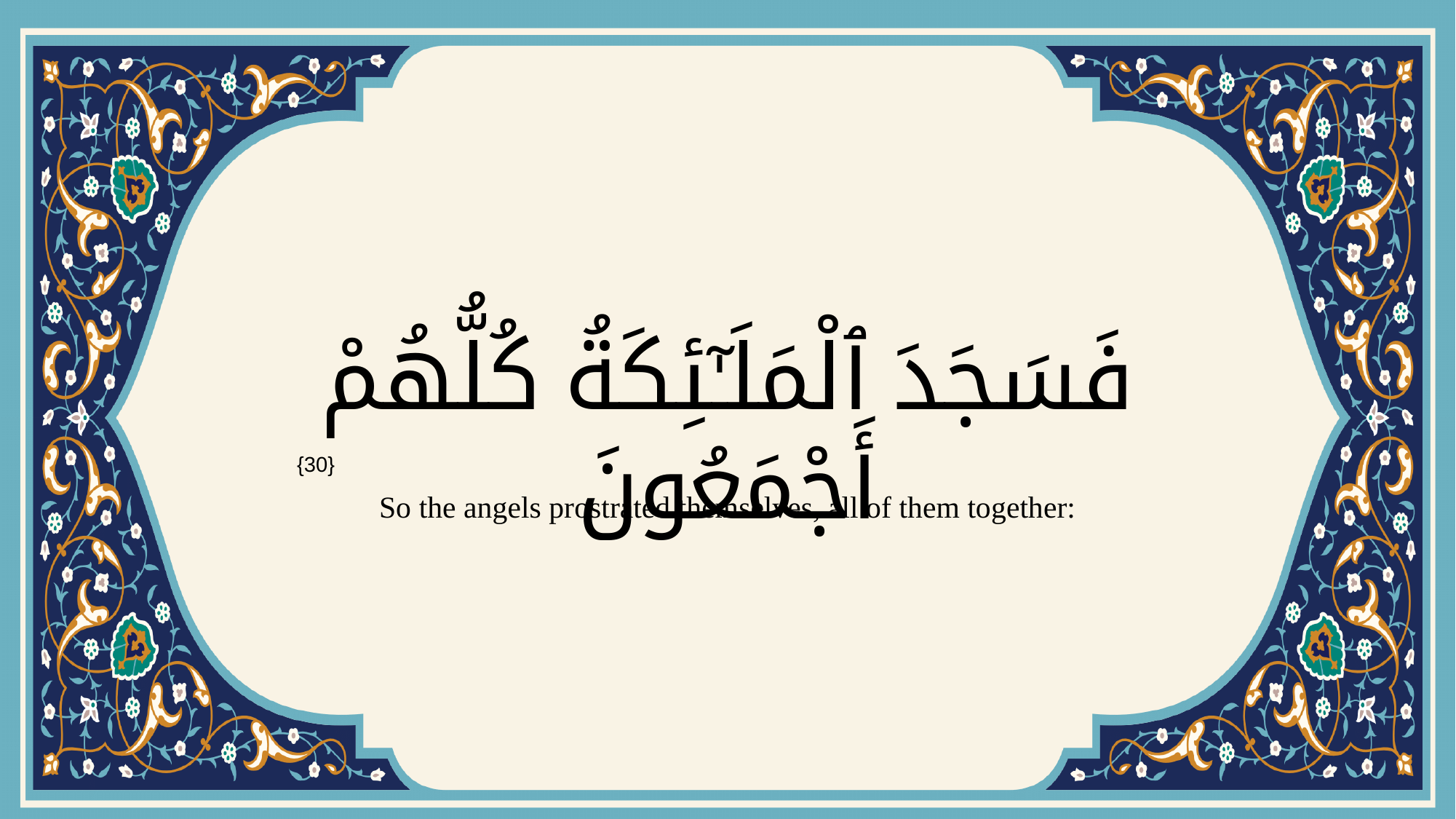

# فَسَجَدَ ٱلْمَلَـٰٓئِكَةُ كُلُّهُمْ أَجْمَعُونَ
{30}
So the angels prostrated themselves, all of them together: